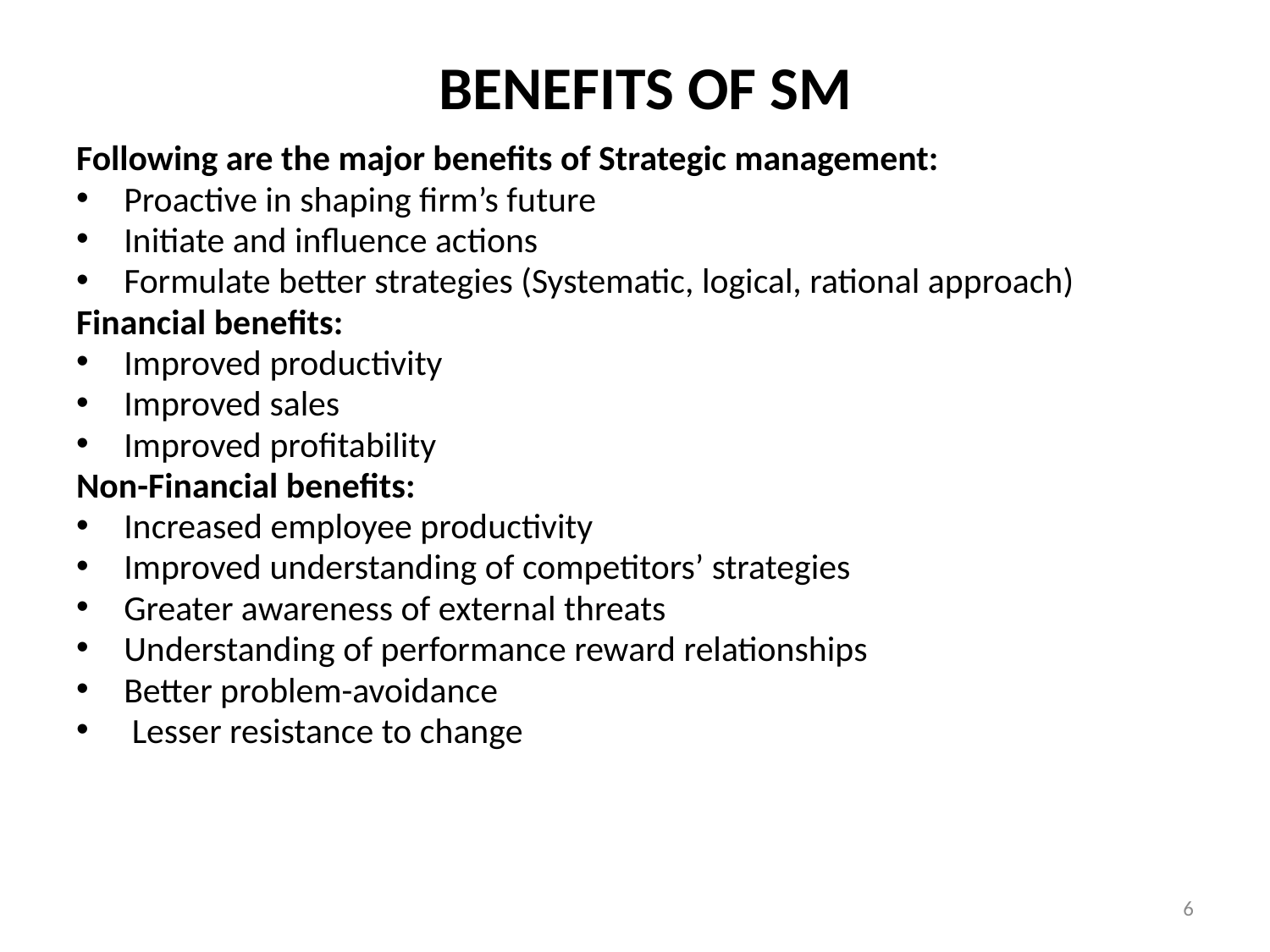

# BENEFITS OF SM
Following are the major benefits of Strategic management:
Proactive in shaping firm’s future
Initiate and influence actions
Formulate better strategies (Systematic, logical, rational approach)
Financial benefits:
Improved productivity
Improved sales
Improved profitability
Non-Financial benefits:
Increased employee productivity
Improved understanding of competitors’ strategies
Greater awareness of external threats
Understanding of performance reward relationships
Better problem-avoidance
 Lesser resistance to change

6